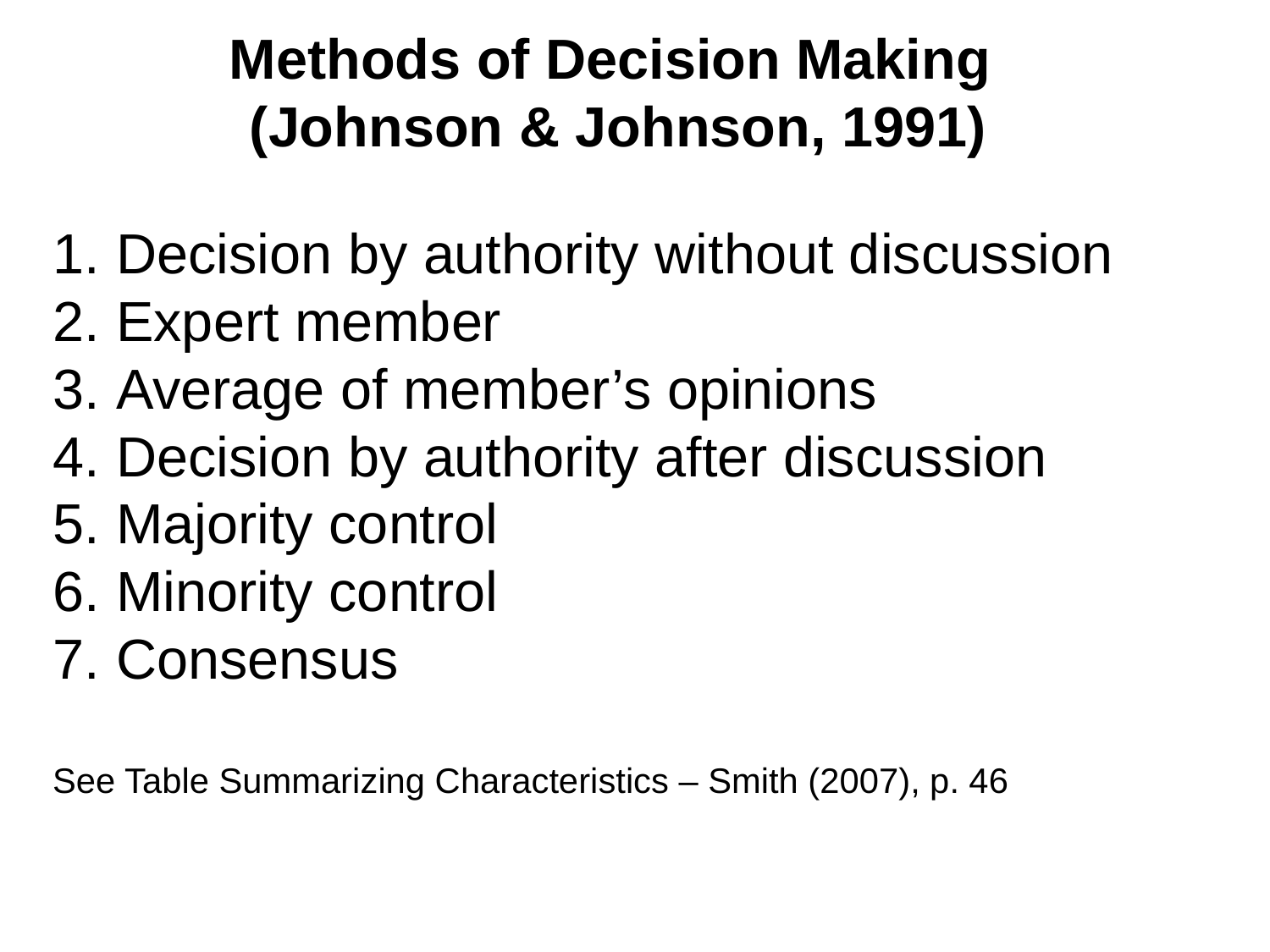

Methods of Decision Making
(Johnson & Johnson, 1991)

Decision by authority without discussion
Expert member
Average of member’s opinions
Decision by authority after discussion
Majority control
Minority control
Consensus

See Table Summarizing Characteristics – Smith (2007), p. 46